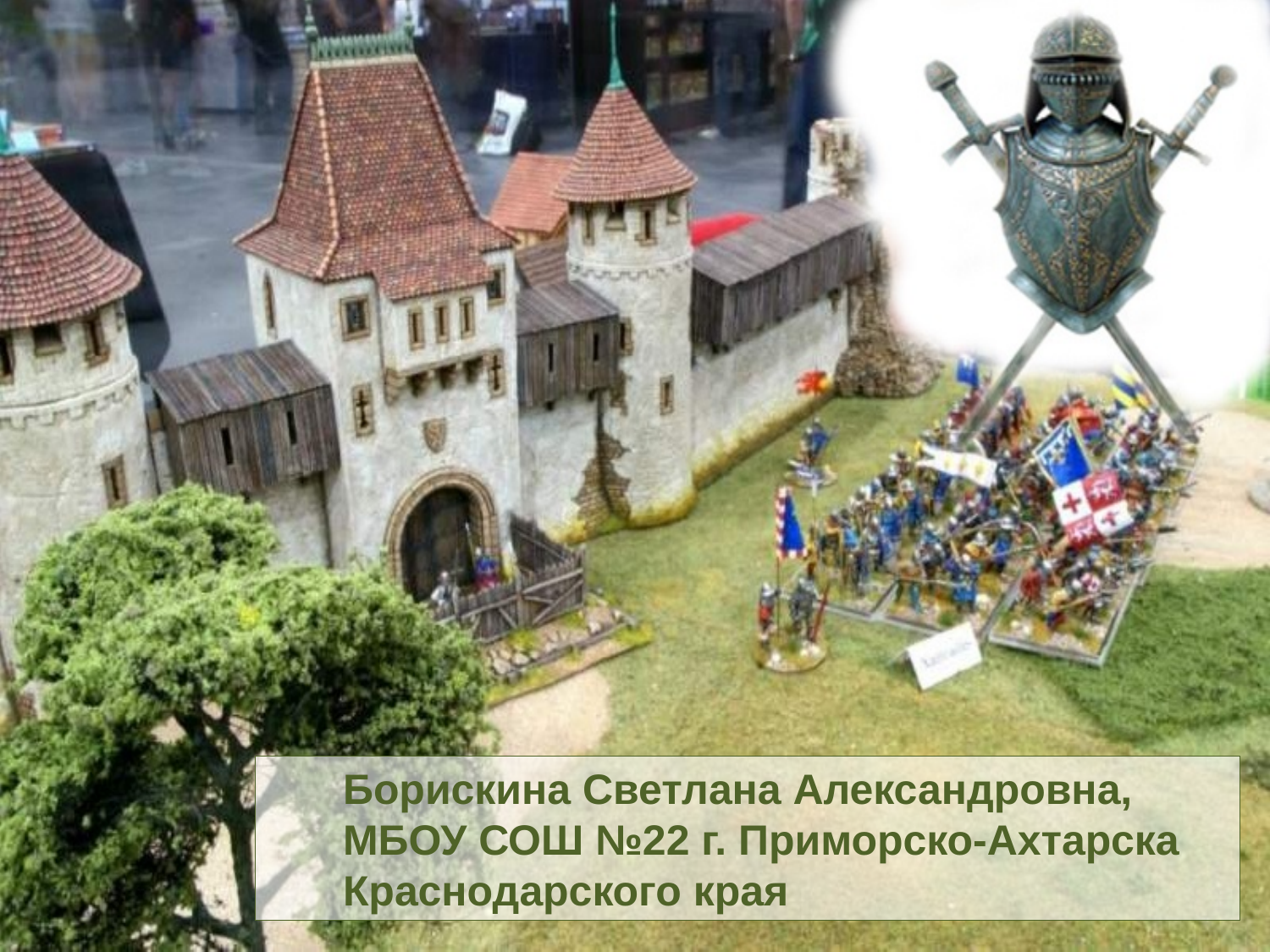

Борискина Светлана Александровна,
МБОУ СОШ №22 г. Приморско-Ахтарска Краснодарского края